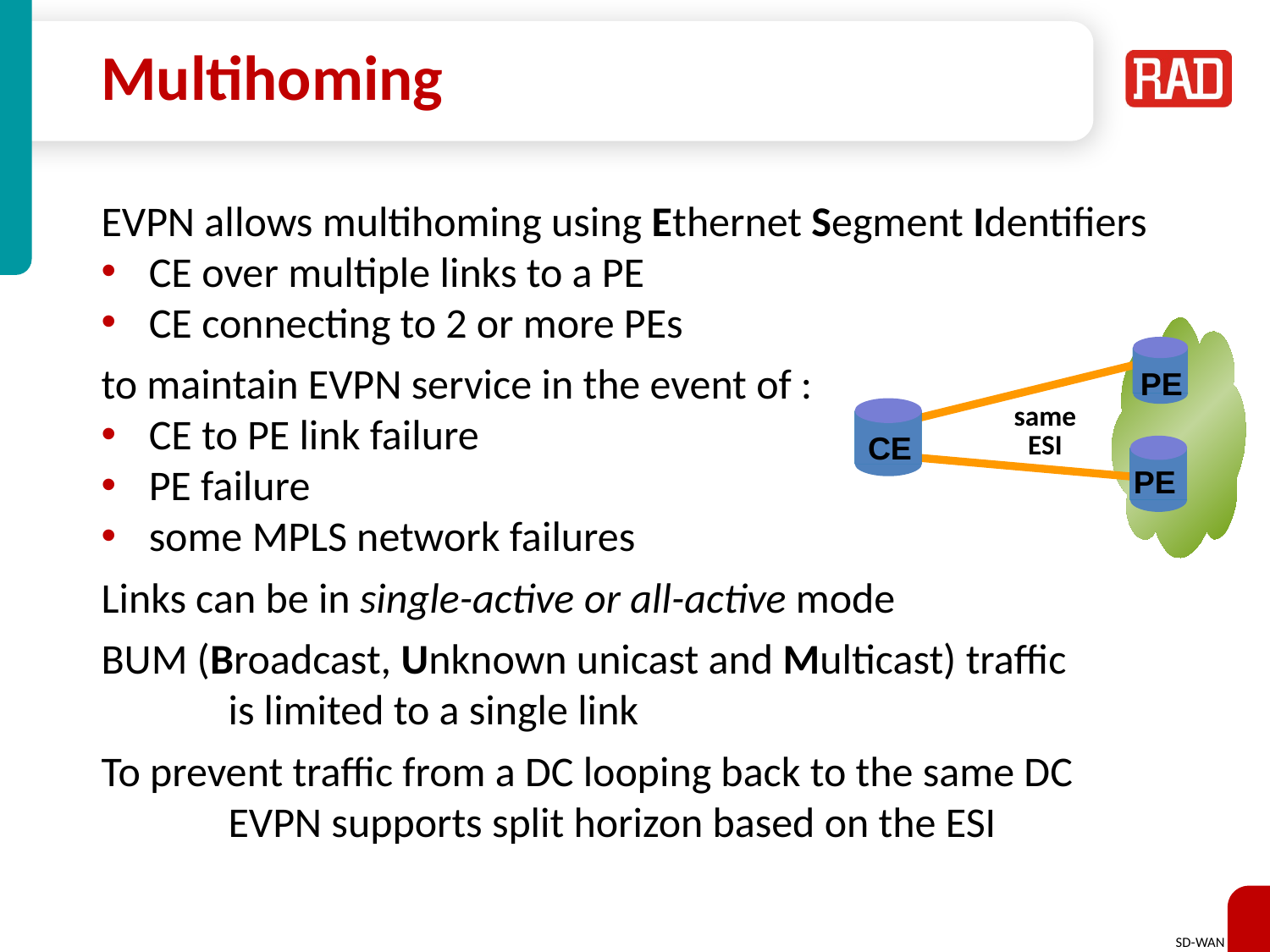

# Multihoming
EVPN allows multihoming using Ethernet Segment Identifiers
CE over multiple links to a PE
CE connecting to 2 or more PEs
to maintain EVPN service in the event of :
CE to PE link failure
PE failure
some MPLS network failures
Links can be in single-active or all-active mode
BUM (Broadcast, Unknown unicast and Multicast) traffic
	is limited to a single link
To prevent traffic from a DC looping back to the same DC
	EVPN supports split horizon based on the ESI

PE

same
ESI

CE

PE